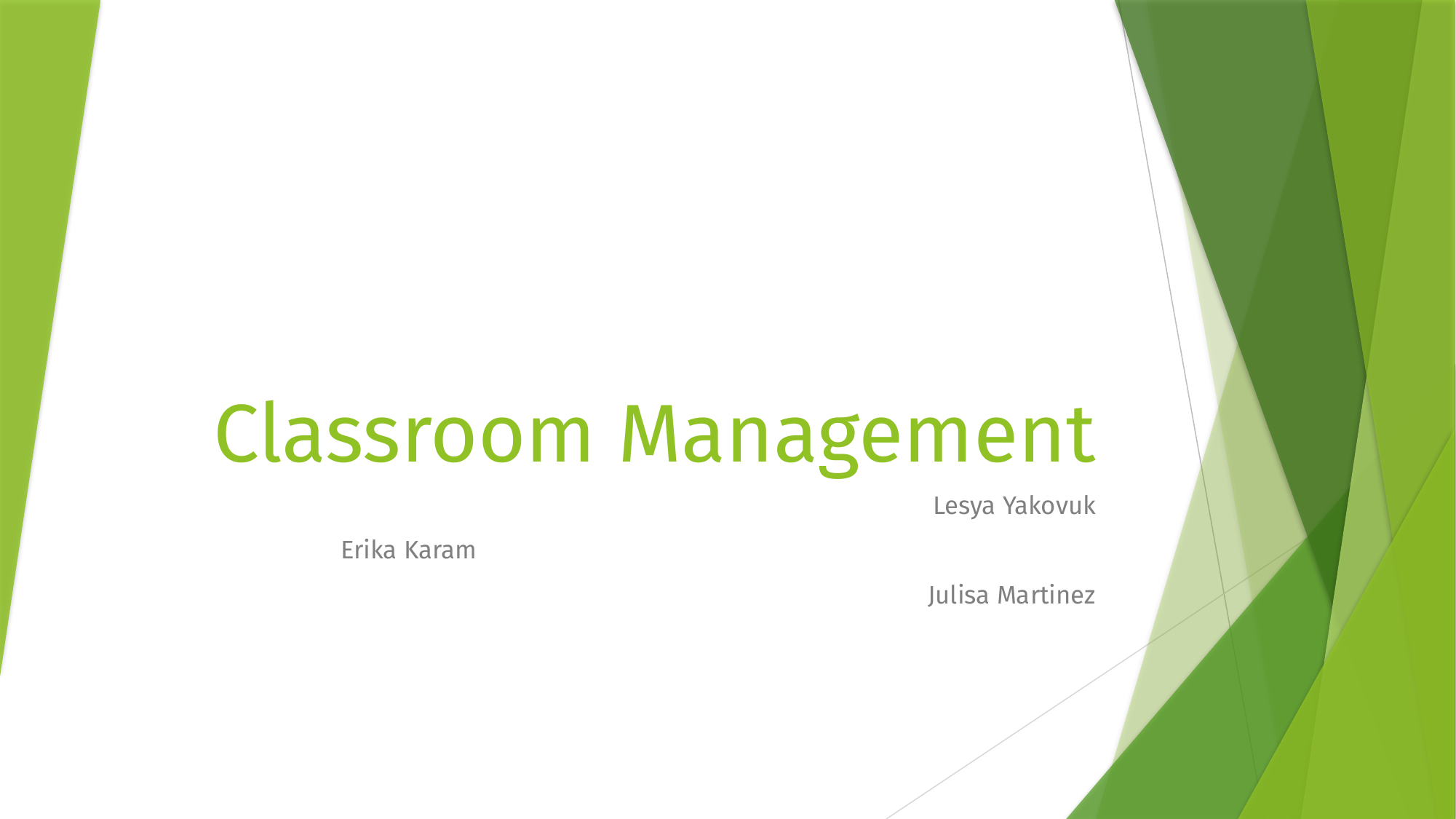

# Classroom Management
Lesya Yakovuk
Erika Karam
Julisa Martinez